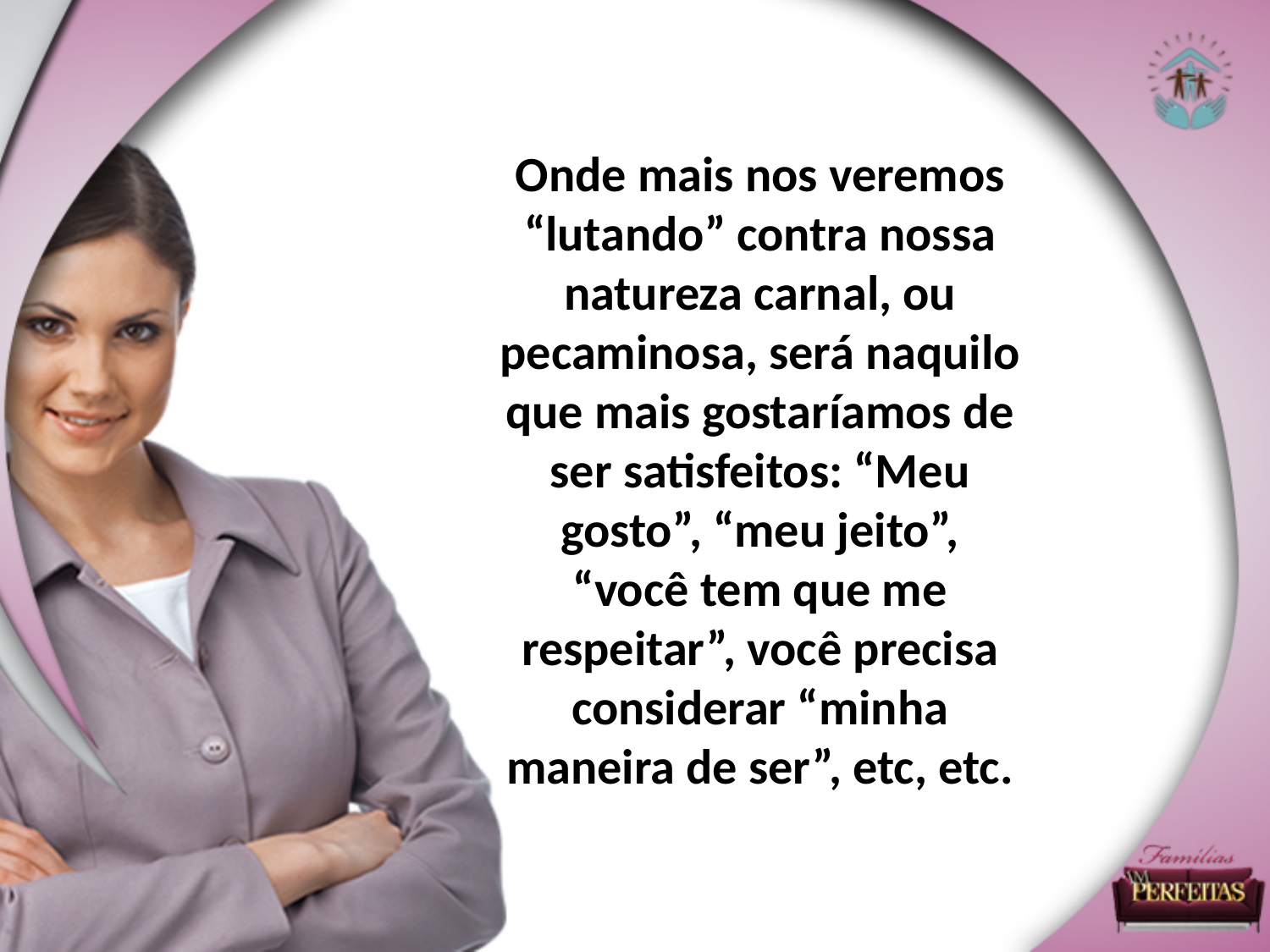

Onde mais nos veremos “lutando” contra nossa natureza carnal, ou pecaminosa, será naquilo que mais gostaríamos de ser satisfeitos: “Meu gosto”, “meu jeito”, “você tem que me respeitar”, você precisa considerar “minha maneira de ser”, etc, etc.